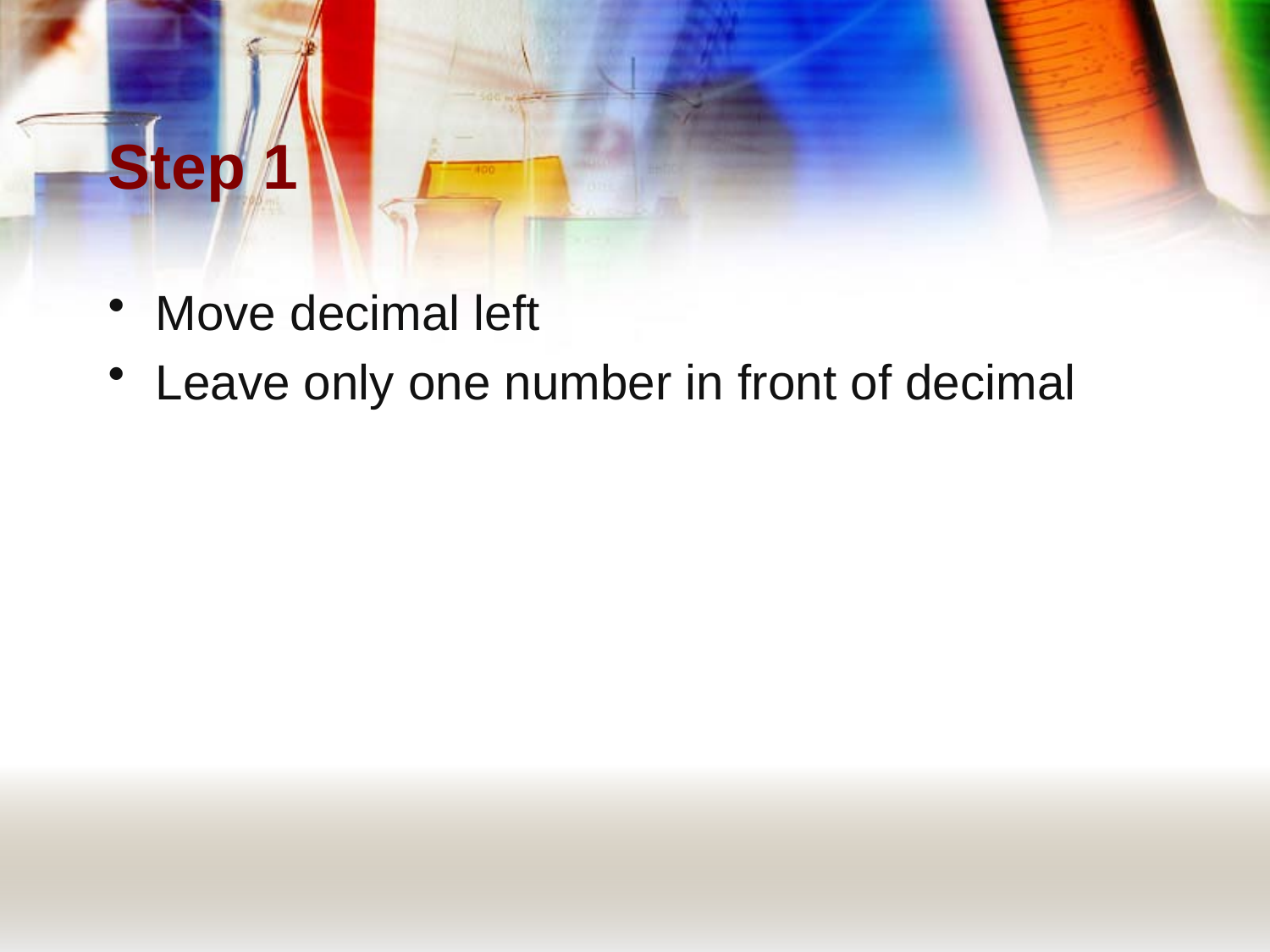

# Step 1
Move decimal left
Leave only one number in front of decimal
93,000,000 = 9.3000000